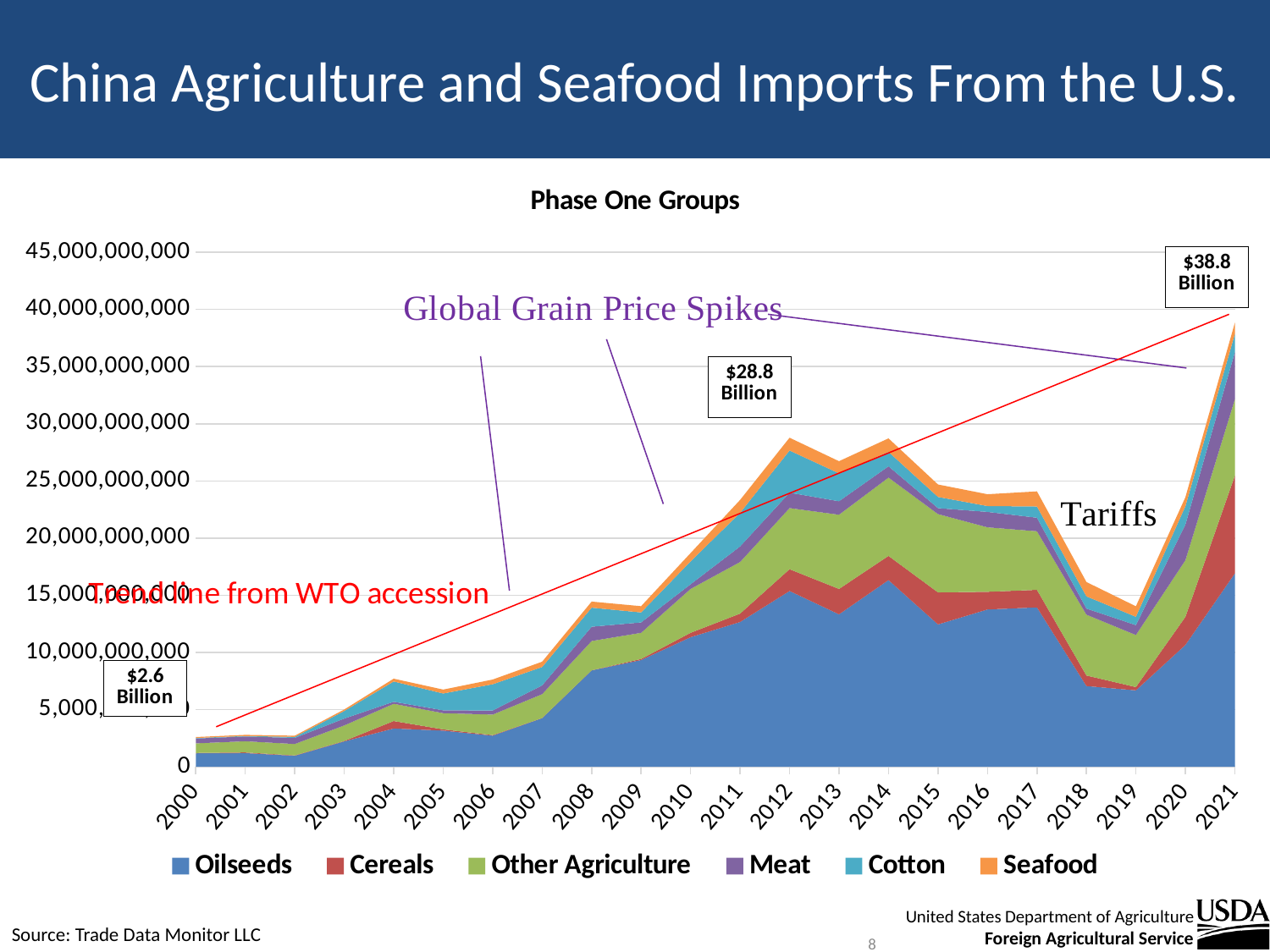

# China Agriculture and Seafood Imports From the U.S.

### Chart: Phase One Groups

| Category | Oilseeds | Cereals | Other Agriculture | Meat | Cotton | Seafood |
|---|---|---|---|---|---|---|
| 2000 | 1174049456.0 | 33949946.0 | 838985454.0 | 424268063.0 | 45777971.0 | 79753378.0 |
| 2001 | 1195946799.0 | 54728475.0 | 979704872.0 | 416351615.0 | 44185307.0 | 100454660.0 |
| 2002 | 963187281.0 | 31776592.0 | 995344841.0 | 532044623.0 | 89306826.0 | 105846484.0 |
| 2003 | 2217046484.0 | 41590187.0 | 1356881194.0 | 599864729.0 | 663330859.0 | 133451928.0 |
| 2004 | 3347937810.0 | 651443145.0 | 1508955690.0 | 181015241.0 | 1769111803.0 | 245318210.0 |
| 2005 | 3160443862.0 | 108820180.0 | 1418577062.0 | 249261067.0 | 1470025538.0 | 343188935.0 |
| 2006 | 2719809141.0 | 47029762.0 | 1795918519.0 | 360184931.0 | 2296437765.0 | 409217031.0 |
| 2007 | 4251265800.0 | 12238260.0 | 2086867368.0 | 765895112.0 | 1609760020.0 | 463207888.0 |
| 2008 | 8429497512.0 | 7851704.0 | 2559595299.0 | 1252082915.0 | 1662826333.0 | 533099068.0 |
| 2009 | 9330501632.0 | 100197812.0 | 2281748299.0 | 911013552.0 | 872993682.0 | 548971816.0 |
| 2010 | 11330052976.0 | 385946720.0 | 3836155047.0 | 407419632.0 | 1999536933.0 | 725800996.0 |
| 2011 | 12660200926.0 | 733041729.0 | 4512109777.0 | 1361518737.0 | 2940148334.0 | 1129530364.0 |
| 2012 | 15374305037.0 | 1902691300.0 | 5351301919.0 | 1345271949.0 | 3689299451.0 | 1114941316.0 |
| 2013 | 13332638838.0 | 2220406140.0 | 6490659676.0 | 1181428035.0 | 2437407187.0 | 1062233038.0 |
| 2014 | 16326439588.0 | 2112012765.0 | 6857816605.0 | 984929828.0 | 1262808283.0 | 1181118636.0 |
| 2015 | 12448881327.0 | 2800698683.0 | 6851119589.0 | 520441793.0 | 982279674.0 | 1087734375.0 |
| 2016 | 13754089275.0 | 1549404656.0 | 5641501122.0 | 1351314255.0 | 509740893.0 | 1031733308.0 |
| 2017 | 13940603834.0 | 1533702358.0 | 5122077538.0 | 1186978816.0 | 983195675.0 | 1319811912.0 |
| 2018 | 7061192629.0 | 921855838.0 | 5315809311.0 | 537090600.0 | 1063508667.0 | 1255248993.0 |
| 2019 | 6682215259.0 | 284886258.0 | 4553886807.0 | 866942975.0 | 730669027.0 | 915231054.0 |
| 2020 | 10650472282.0 | 2457933618.0 | 4951157418.0 | 3130449333.0 | 1604639387.0 | 778782966.0 |
| 2021 | 16913586517.0 | 8558967193.0 | 6681309605.0 | 4112722910.0 | 1601098158.0 | 975534333.0 |
8
Source: Trade Data Monitor LLC